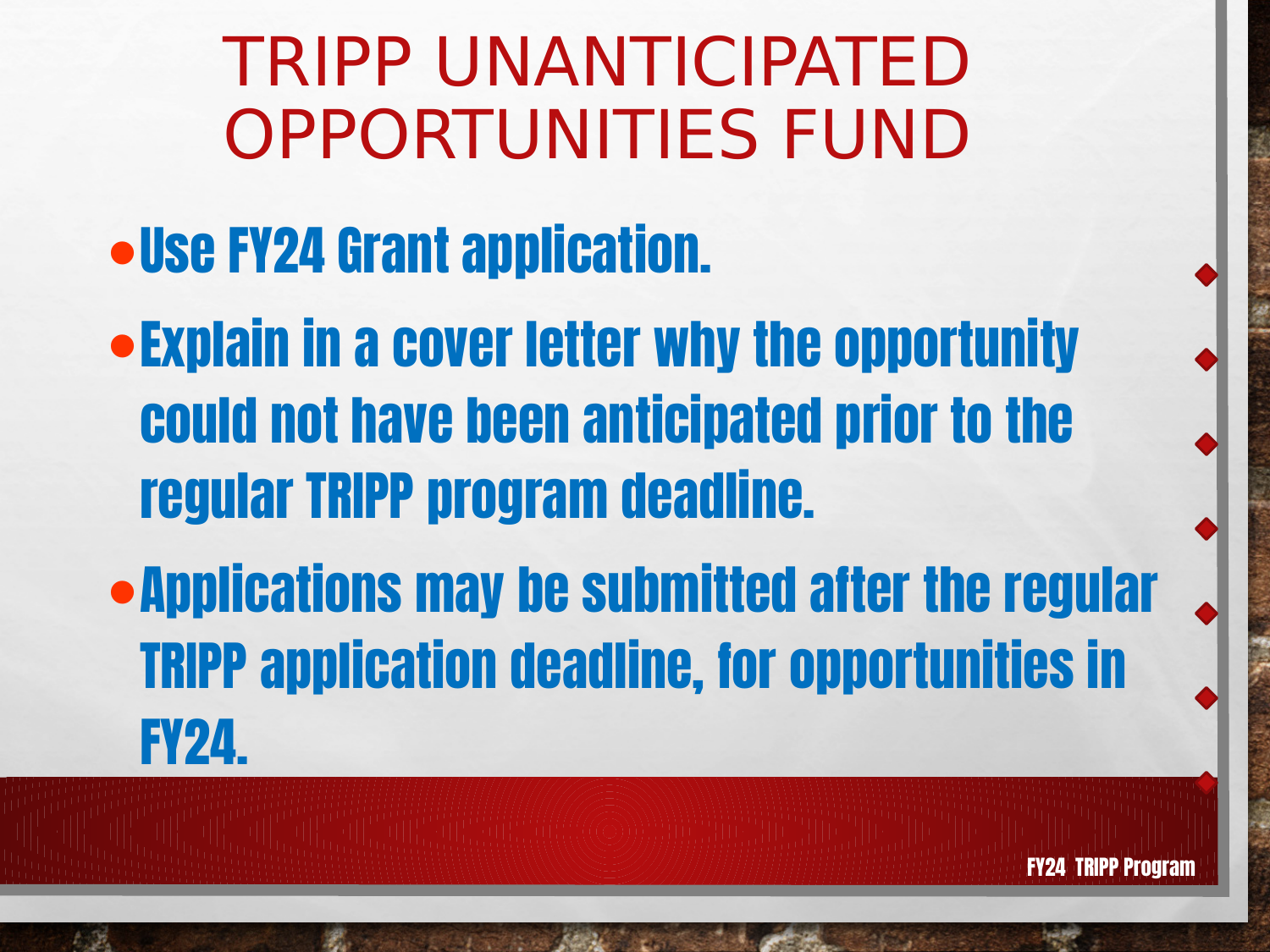

# TRIPP Unanticipated Opportunities Fund
Use FY24 Grant application.
Explain in a cover letter why the opportunity could not have been anticipated prior to the regular TRIPP program deadline.
Applications may be submitted after the regular TRIPP application deadline, for opportunities in FY24.